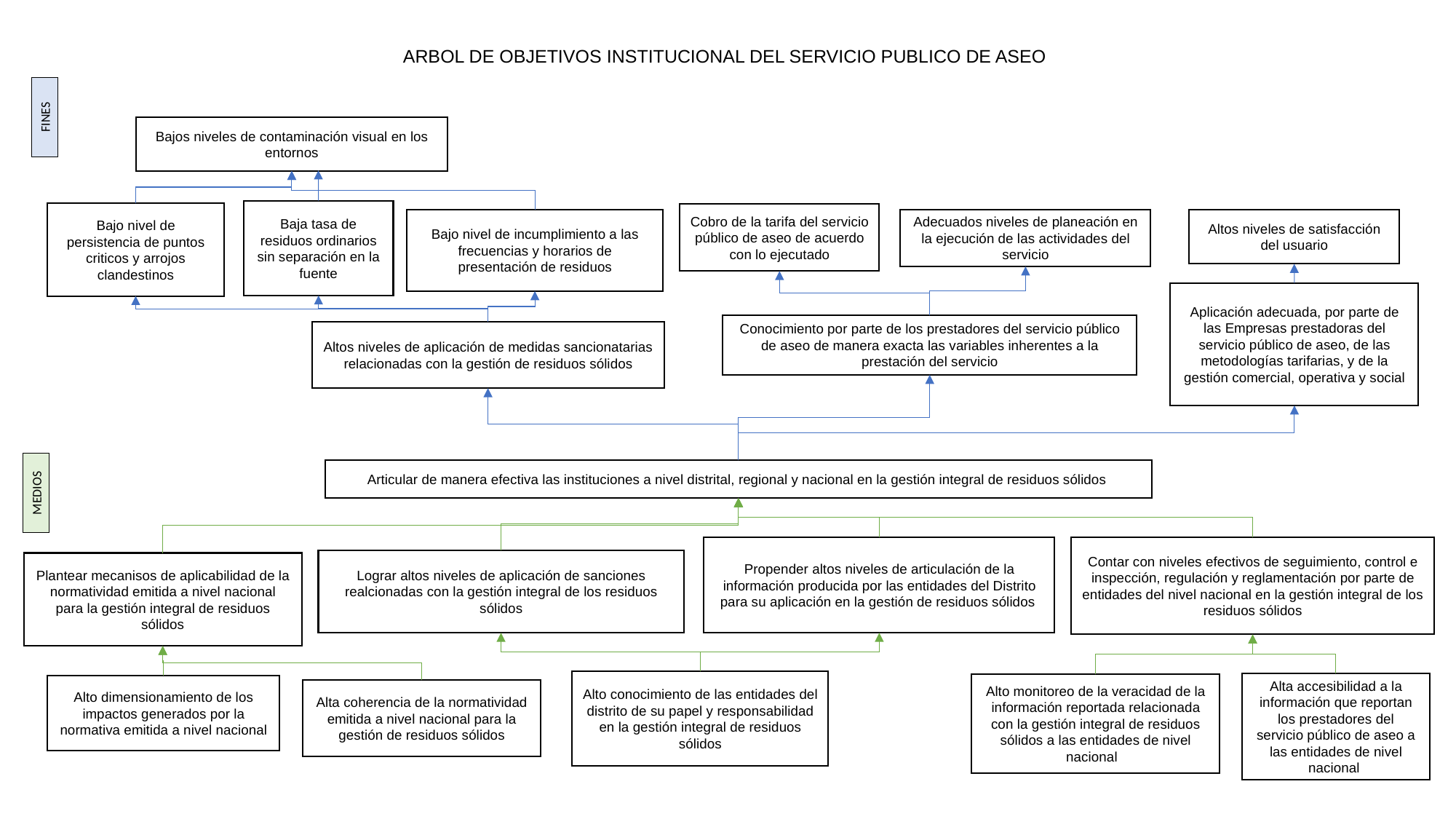

# ARBOL DE OBJETIVOS INSTITUCIONAL DEL SERVICIO PUBLICO DE ASEO
FINES
Bajos niveles de contaminación visual en los entornos
Baja tasa de residuos ordinarios sin separación en la fuente
Bajo nivel de persistencia de puntos criticos y arrojos clandestinos
Cobro de la tarifa del servicio público de aseo de acuerdo con lo ejecutado
Adecuados niveles de planeación en la ejecución de las actividades del servicio
Altos niveles de satisfacción del usuario
Bajo nivel de incumplimiento a las frecuencias y horarios de presentación de residuos
Aplicación adecuada, por parte de las Empresas prestadoras del servicio público de aseo, de las metodologías tarifarias, y de la gestión comercial, operativa y social
Conocimiento por parte de los prestadores del servicio público de aseo de manera exacta las variables inherentes a la prestación del servicio
Altos niveles de aplicación de medidas sancionatarias relacionadas con la gestión de residuos sólidos
Articular de manera efectiva las instituciones a nivel distrital, regional y nacional en la gestión integral de residuos sólidos
MEDIOS
Propender altos niveles de articulación de la información producida por las entidades del Distrito para su aplicación en la gestión de residuos sólidos
Contar con niveles efectivos de seguimiento, control e inspección, regulación y reglamentación por parte de entidades del nivel nacional en la gestión integral de los residuos sólidos
Lograr altos niveles de aplicación de sanciones realcionadas con la gestión integral de los residuos sólidos
Plantear mecanisos de aplicabilidad de la normatividad emitida a nivel nacional para la gestión integral de residuos sólidos
Alto conocimiento de las entidades del distrito de su papel y responsabilidad en la gestión integral de residuos sólidos
Alta accesibilidad a la información que reportan los prestadores del servicio público de aseo a las entidades de nivel nacional
Alto monitoreo de la veracidad de la información reportada relacionada con la gestión integral de residuos sólidos a las entidades de nivel nacional
Alto dimensionamiento de los impactos generados por la normativa emitida a nivel nacional
Alta coherencia de la normatividad emitida a nivel nacional para la gestión de residuos sólidos